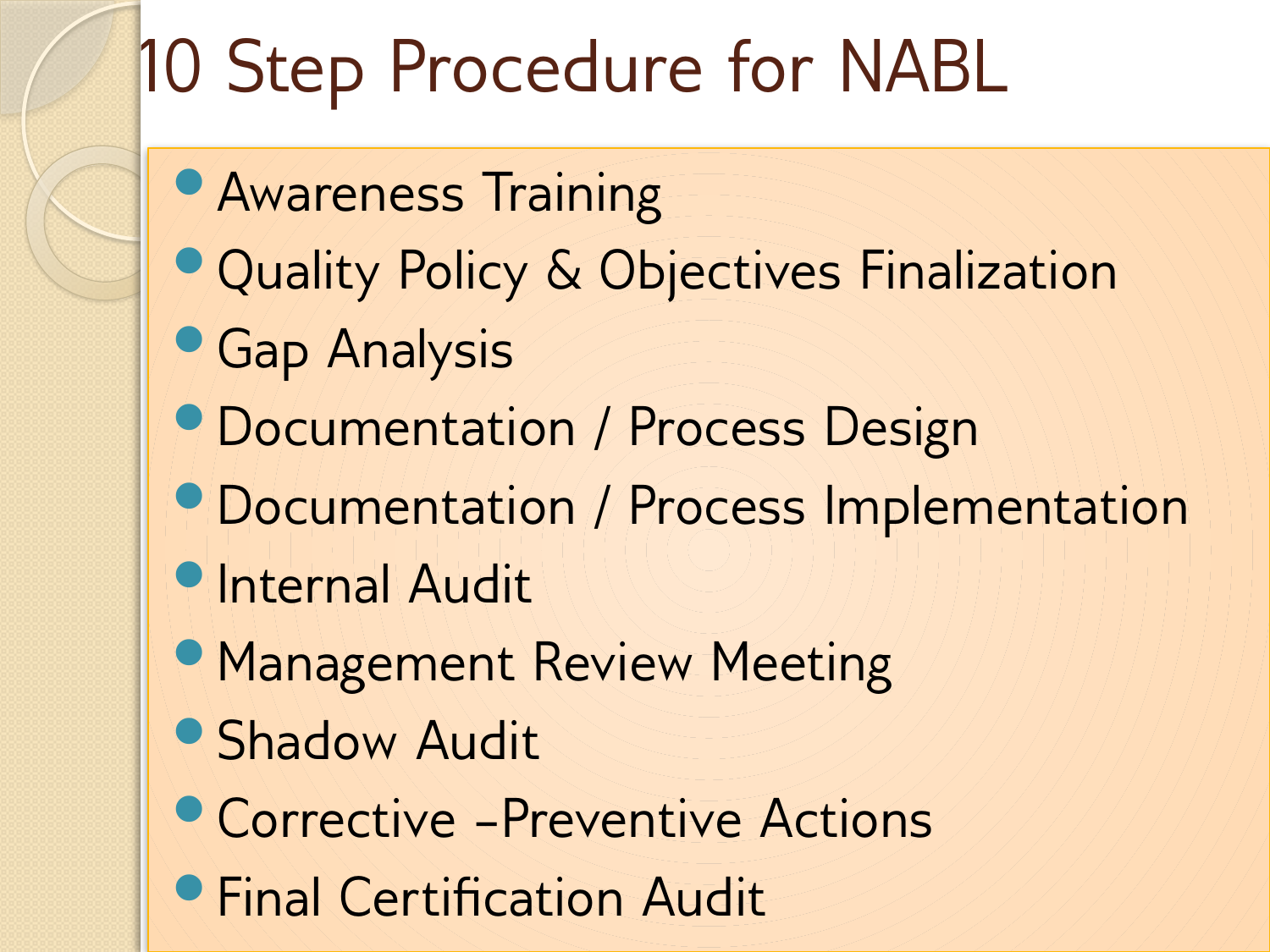

# 10 Step Procedure for NABL
Awareness Training
Quality Policy & Objectives Finalization
Gap Analysis
Documentation / Process Design
Documentation / Process Implementation
Internal Audit
Management Review Meeting
Shadow Audit
Corrective –Preventive Actions
Final Certification Audit